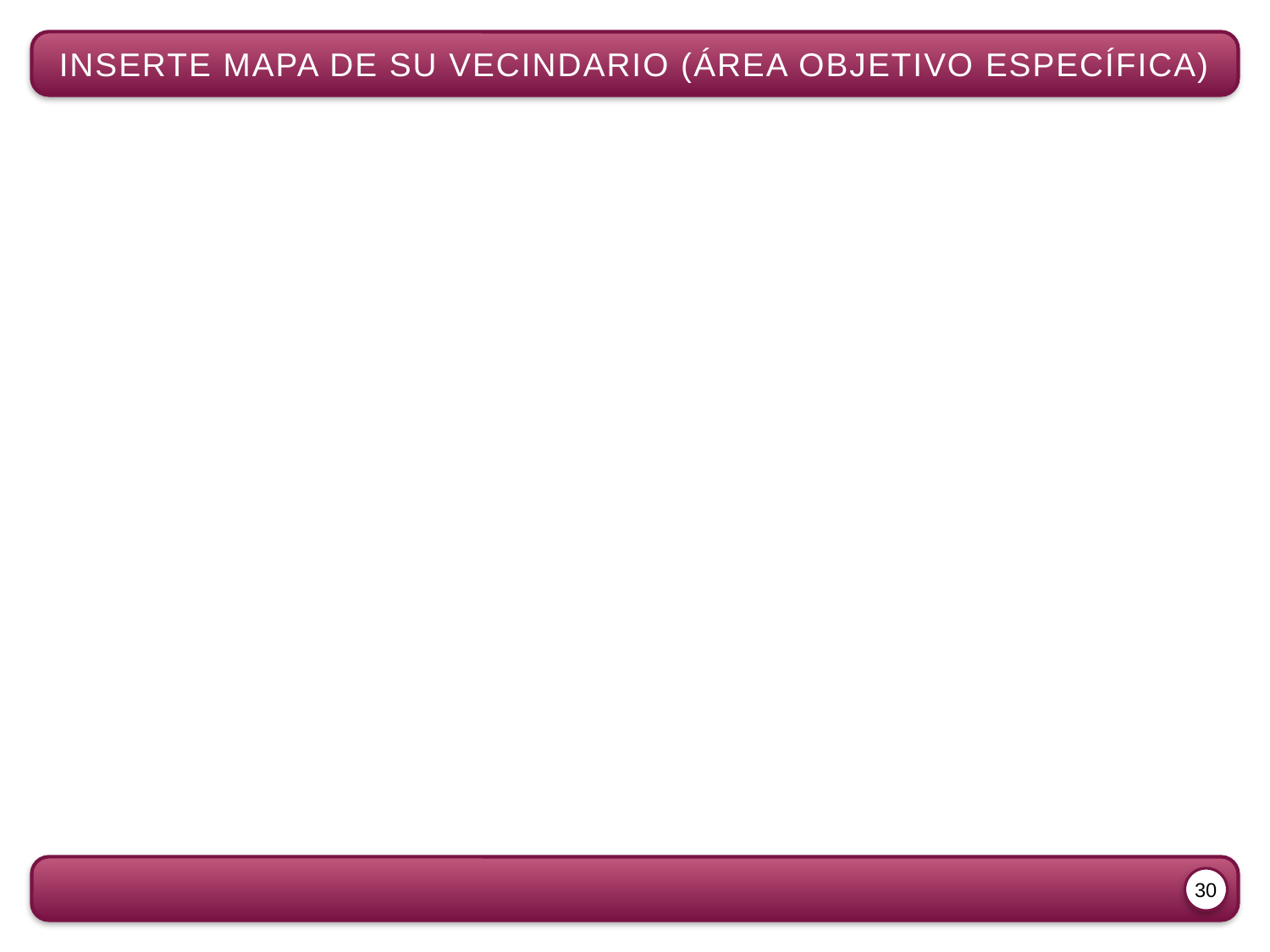

Inserte mapa de su vecindario (área objetivo específica)

30